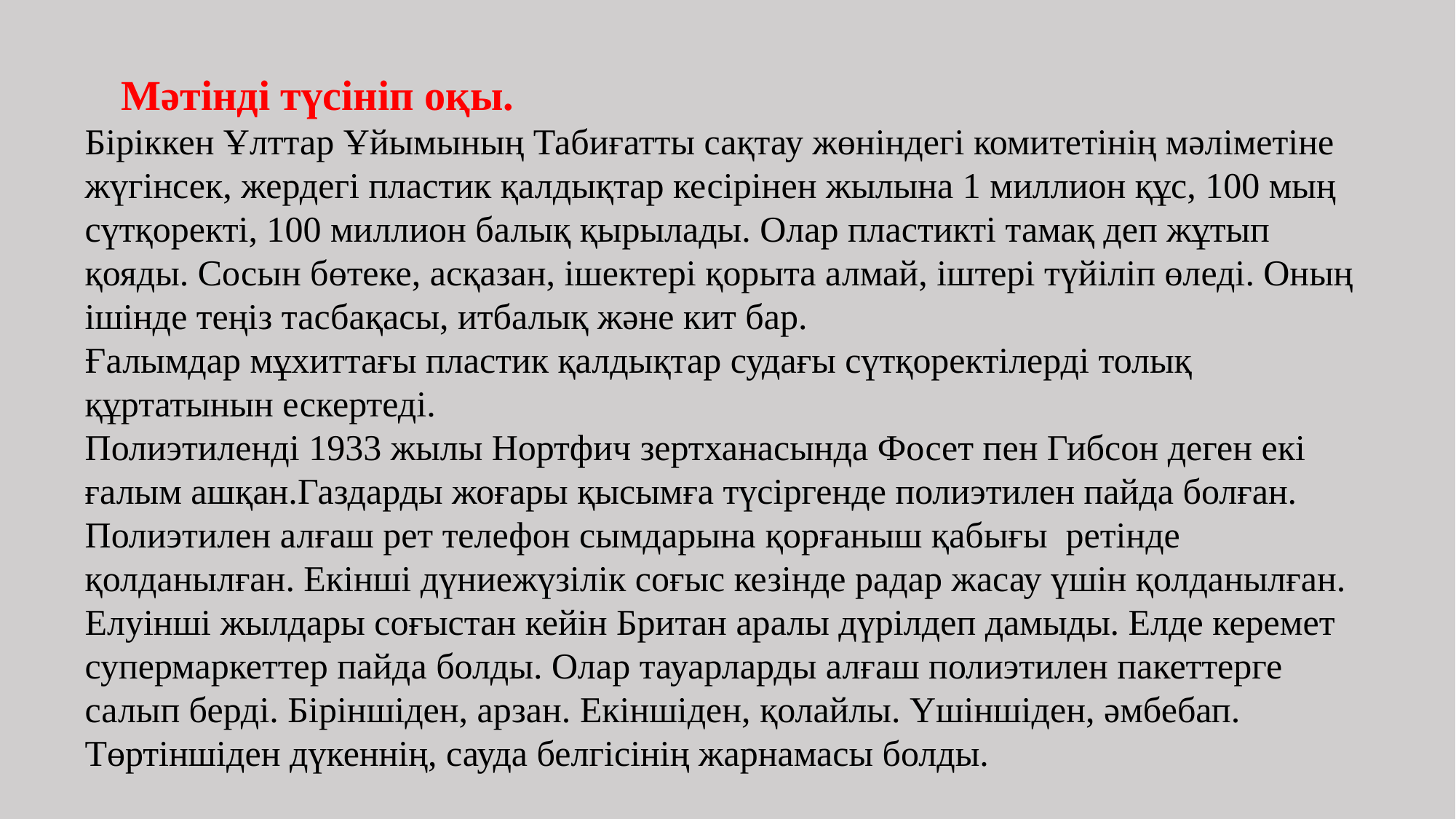

Мәтінді түсініп оқы.
Біріккен Ұлттар Ұйымының Табиғатты сақтау жөніндегі комитетінің мәліметіне жүгінсек, жердегі пластик қалдықтар кесірінен жылына 1 миллион құс, 100 мың сүтқоректі, 100 миллион балық қырылады. Олар пластикті тамақ деп жұтып қояды. Сосын бөтеке, асқазан, ішектері қорыта алмай, іштері түйіліп өледі. Оның ішінде теңіз тасбақасы, итбалық және кит бар.
Ғалымдар мұхиттағы пластик қалдықтар судағы сүтқоректілерді толық құртатынын ескертеді.
Полиэтиленді 1933 жылы Нортфич зертханасында Фосет пен Гибсон деген екі ғалым ашқан.Газдарды жоғары қысымға түсіргенде полиэтилен пайда болған. Полиэтилен алғаш рет телефон сымдарына қорғаныш қабығы  ретінде қолданылған. Екінші дүниежүзілік соғыс кезінде радар жасау үшін қолданылған. Елуінші жылдары соғыстан кейін Британ аралы дүрілдеп дамыды. Елде керемет супермаркеттер пайда болды. Олар тауарларды алғаш полиэтилен пакеттерге салып берді. Біріншіден, арзан. Екіншіден, қолайлы. Үшіншіден, әмбебап. Төртіншіден дүкеннің, сауда белгісінің жарнамасы болды.